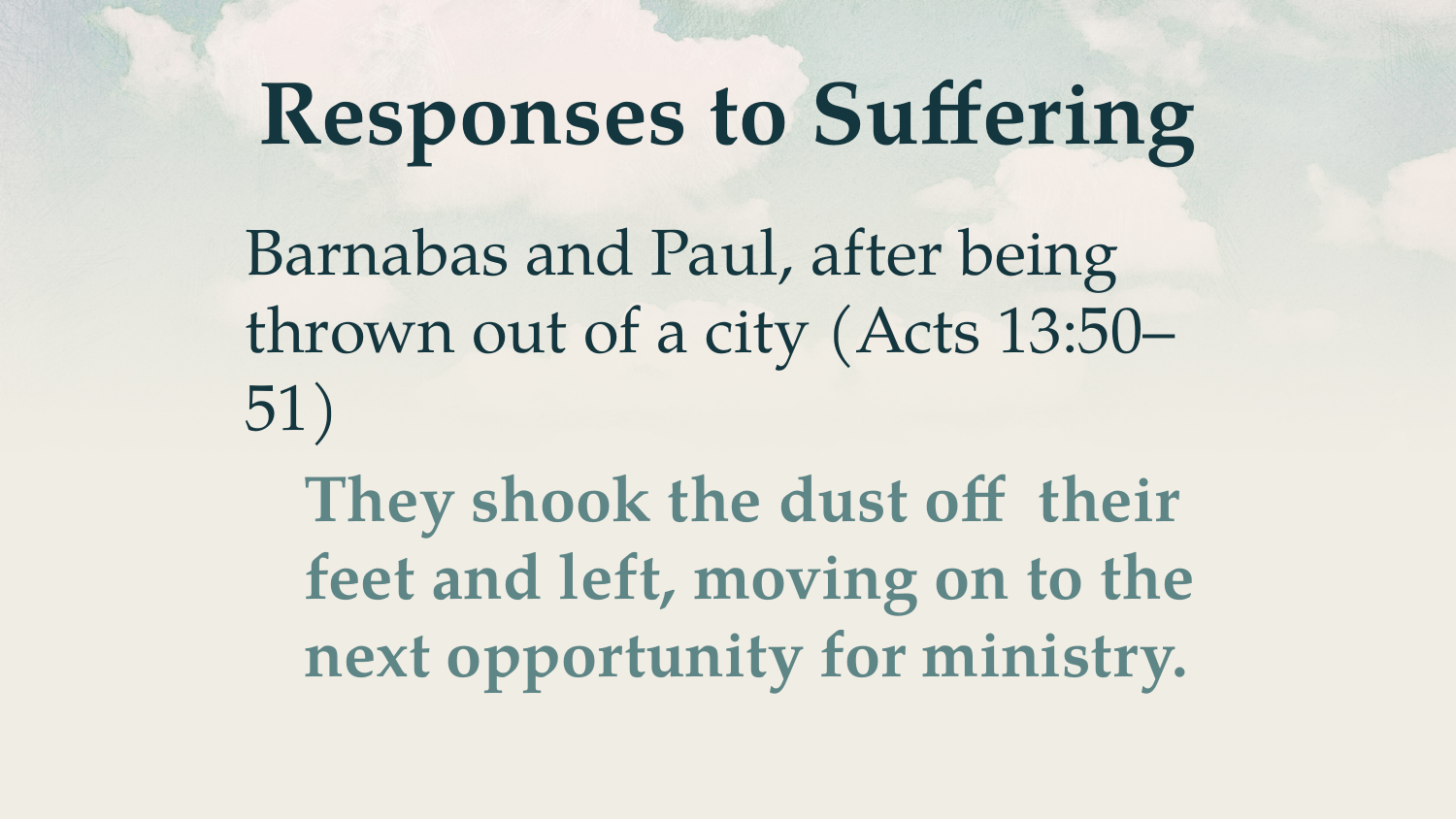

# Responses to Suffering
Barnabas and Paul, after being thrown out of a city (Acts 13:50–51)
They shook the dust off  their feet and left, moving on to the next opportunity for ministry.